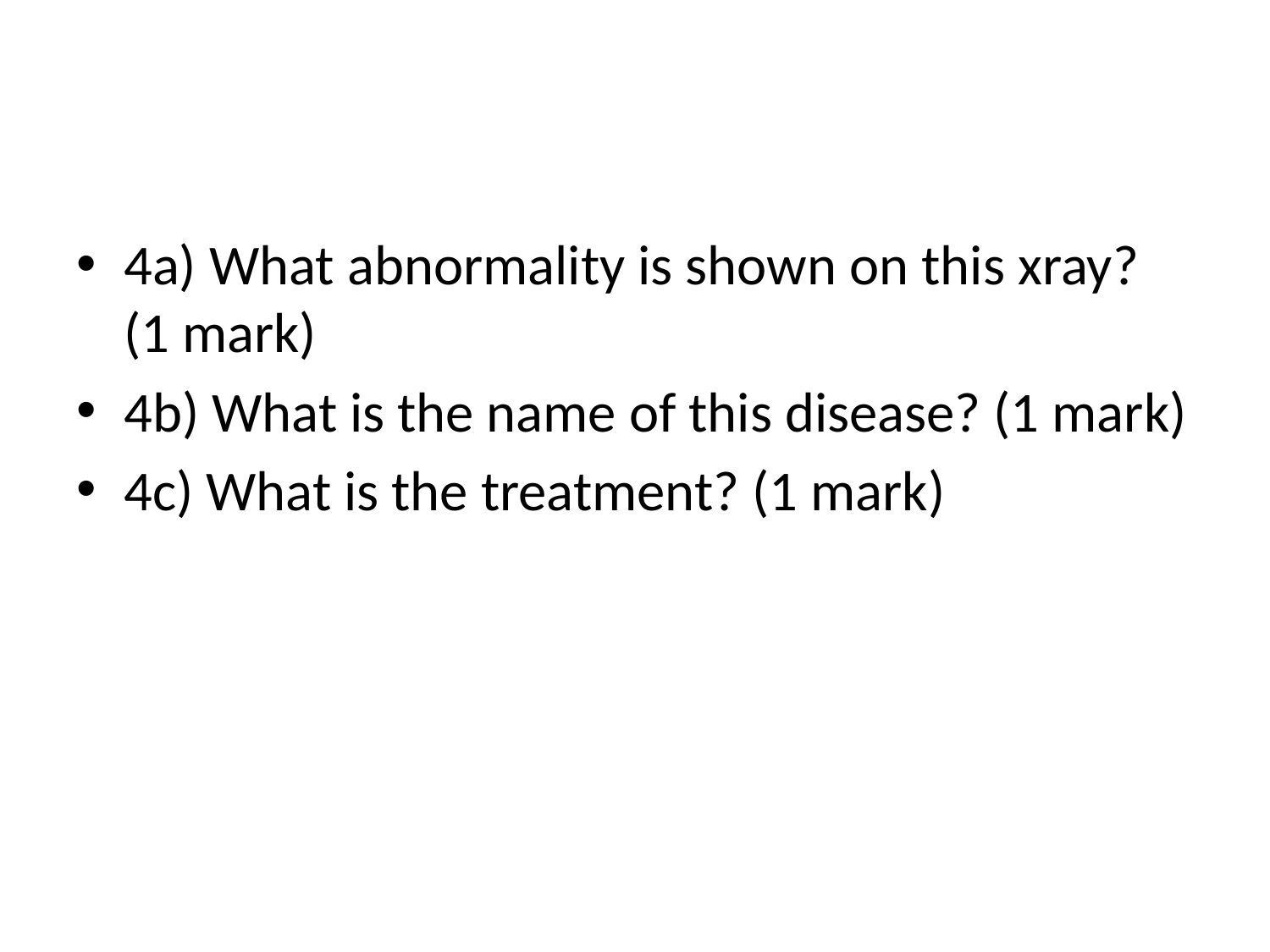

#
4a) What abnormality is shown on this xray? (1 mark)
4b) What is the name of this disease? (1 mark)
4c) What is the treatment? (1 mark)